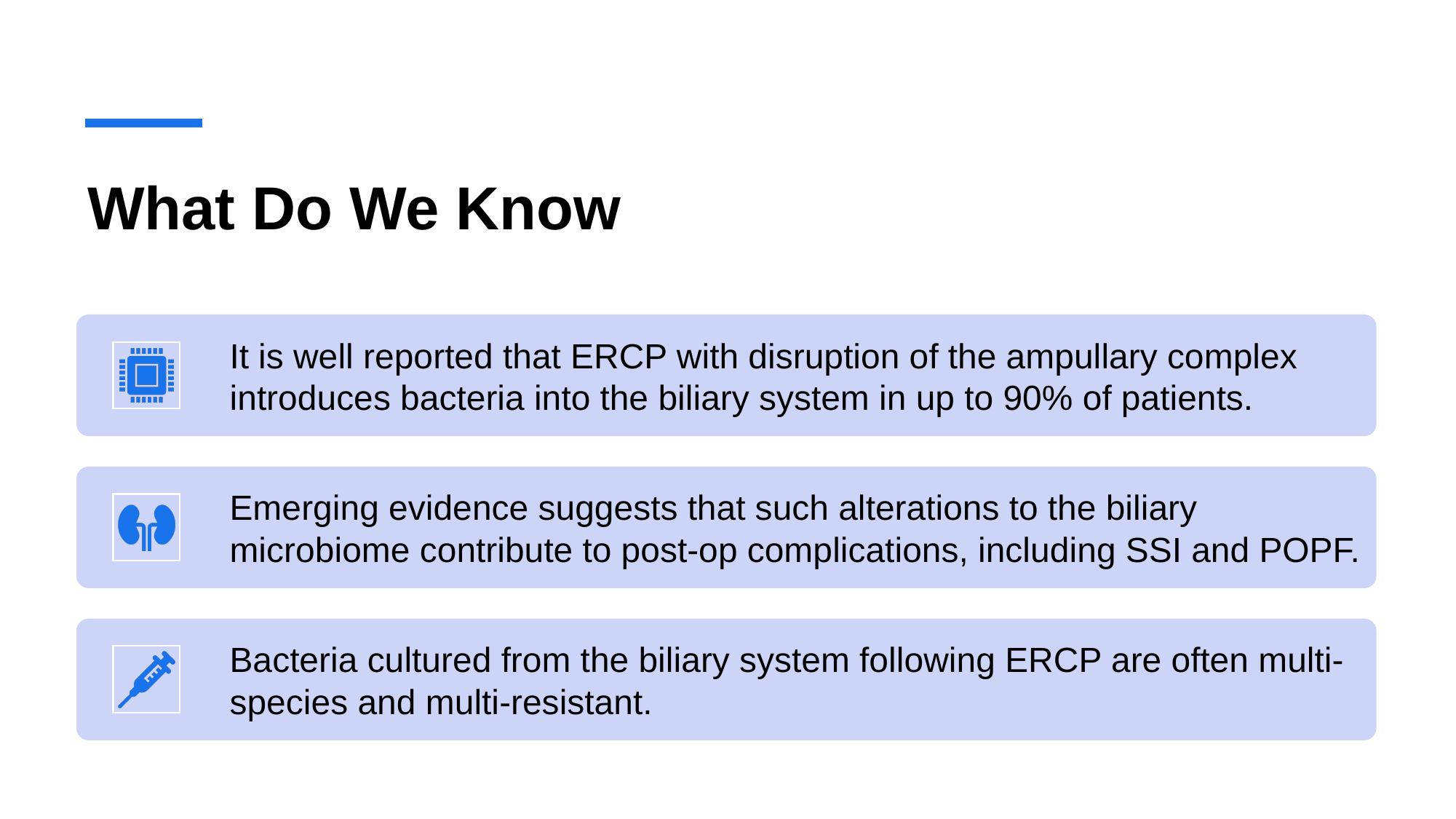

# What Do We Know
It is well reported that ERCP with disruption of the ampullary complex introduces bacteria into the biliary system in up to 90% of patients.
Emerging evidence suggests that such alterations to the biliary microbiome contribute to post-op complications, including SSI and POPF.
Bacteria cultured from the biliary system following ERCP are often multi-species and multi-resistant.